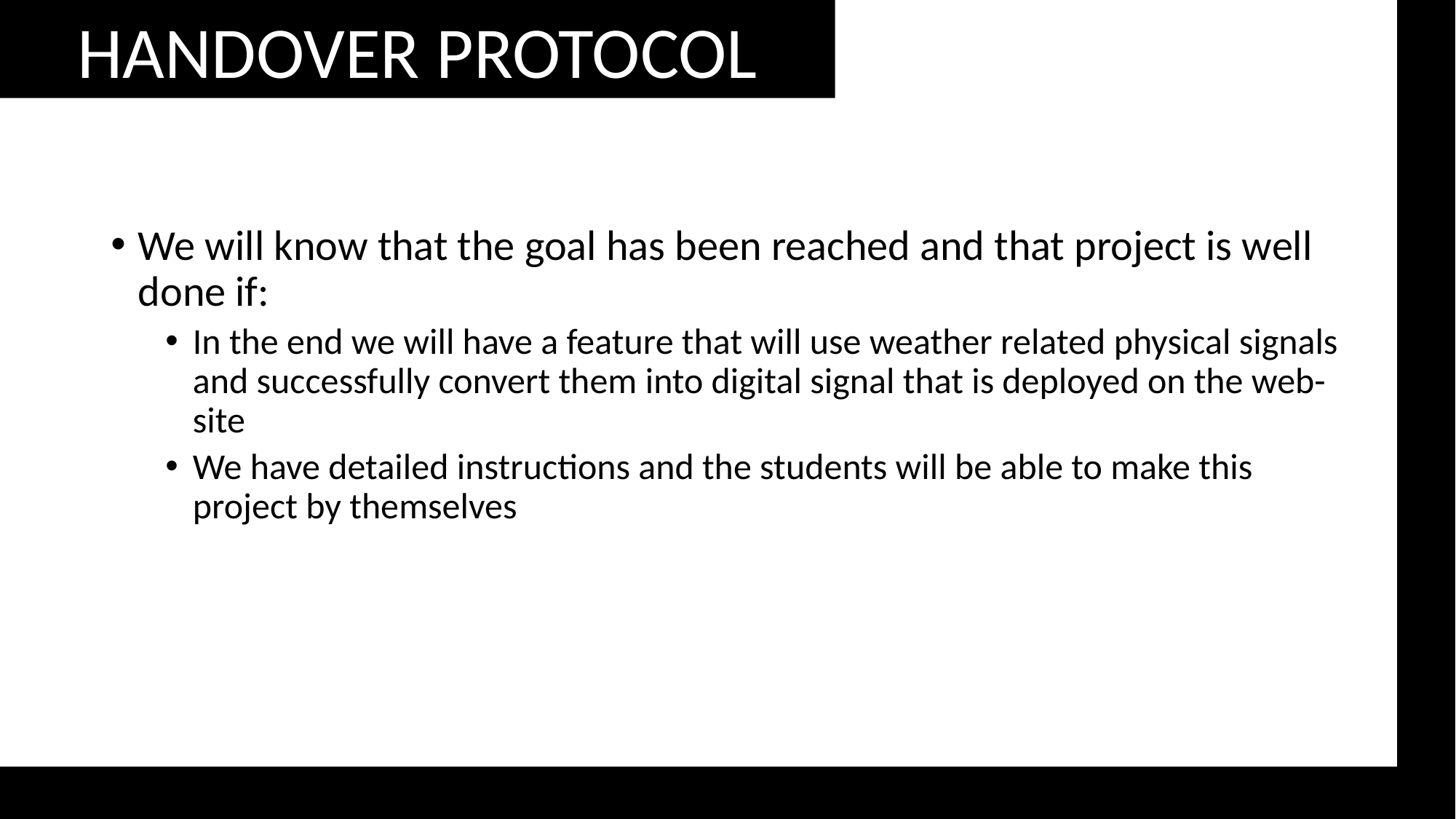

HANDOVER PROTOCOL
We will know that the goal has been reached and that project is well done if:
In the end we will have a feature that will use weather related physical signals and successfully convert them into digital signal that is deployed on the web-site
We have detailed instructions and the students will be able to make this project by themselves